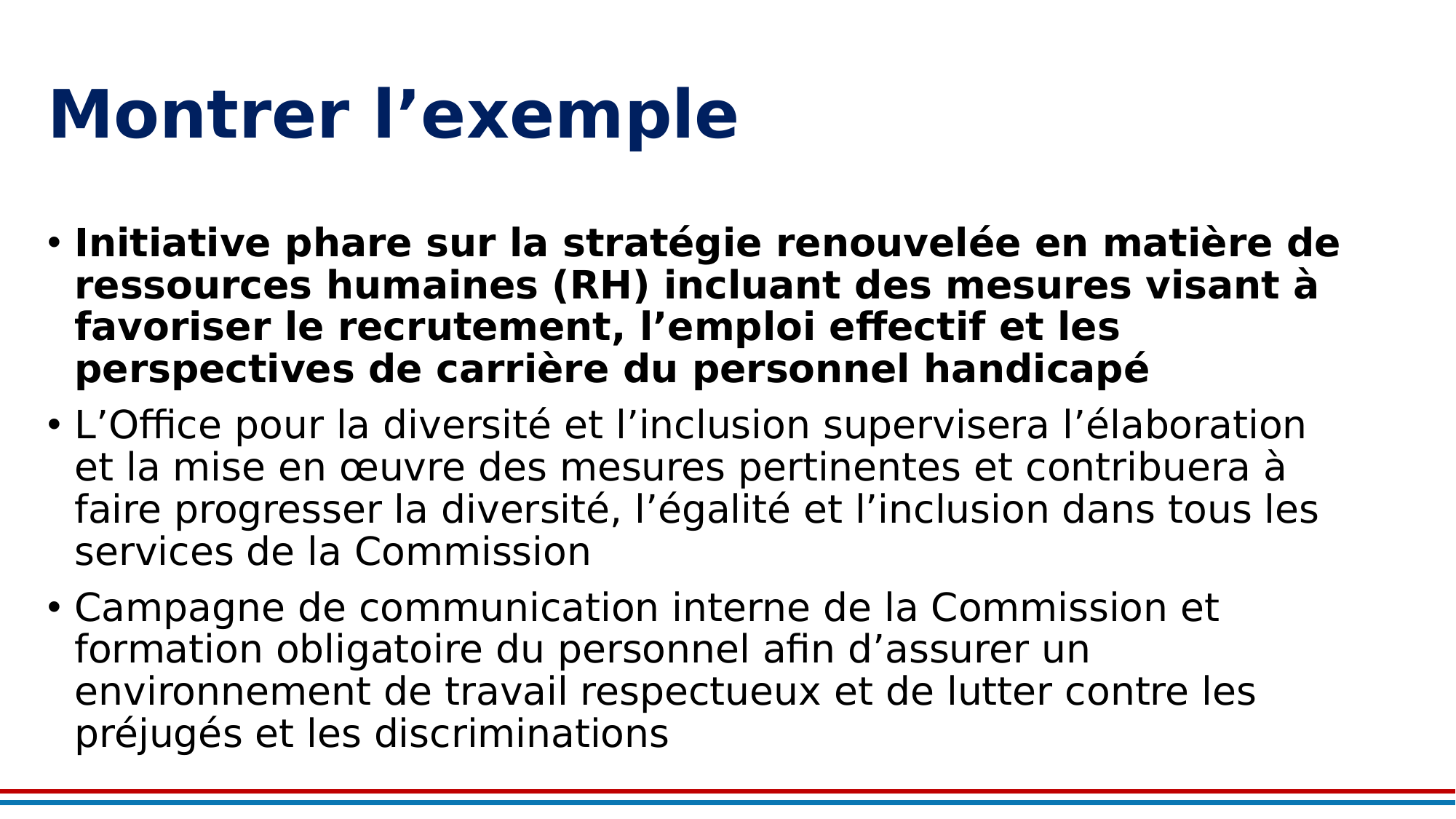

# Montrer l’exemple
Initiative phare sur la stratégie renouvelée en matière de ressources humaines (RH) incluant des mesures visant à favoriser le recrutement, l’emploi effectif et les perspectives de carrière du personnel handicapé
L’Office pour la diversité et l’inclusion supervisera l’élaboration et la mise en œuvre des mesures pertinentes et contribuera à faire progresser la diversité, l’égalité et l’inclusion dans tous les services de la Commission
Campagne de communication interne de la Commission et formation obligatoire du personnel afin d’assurer un environnement de travail respectueux et de lutter contre les préjugés et les discriminations